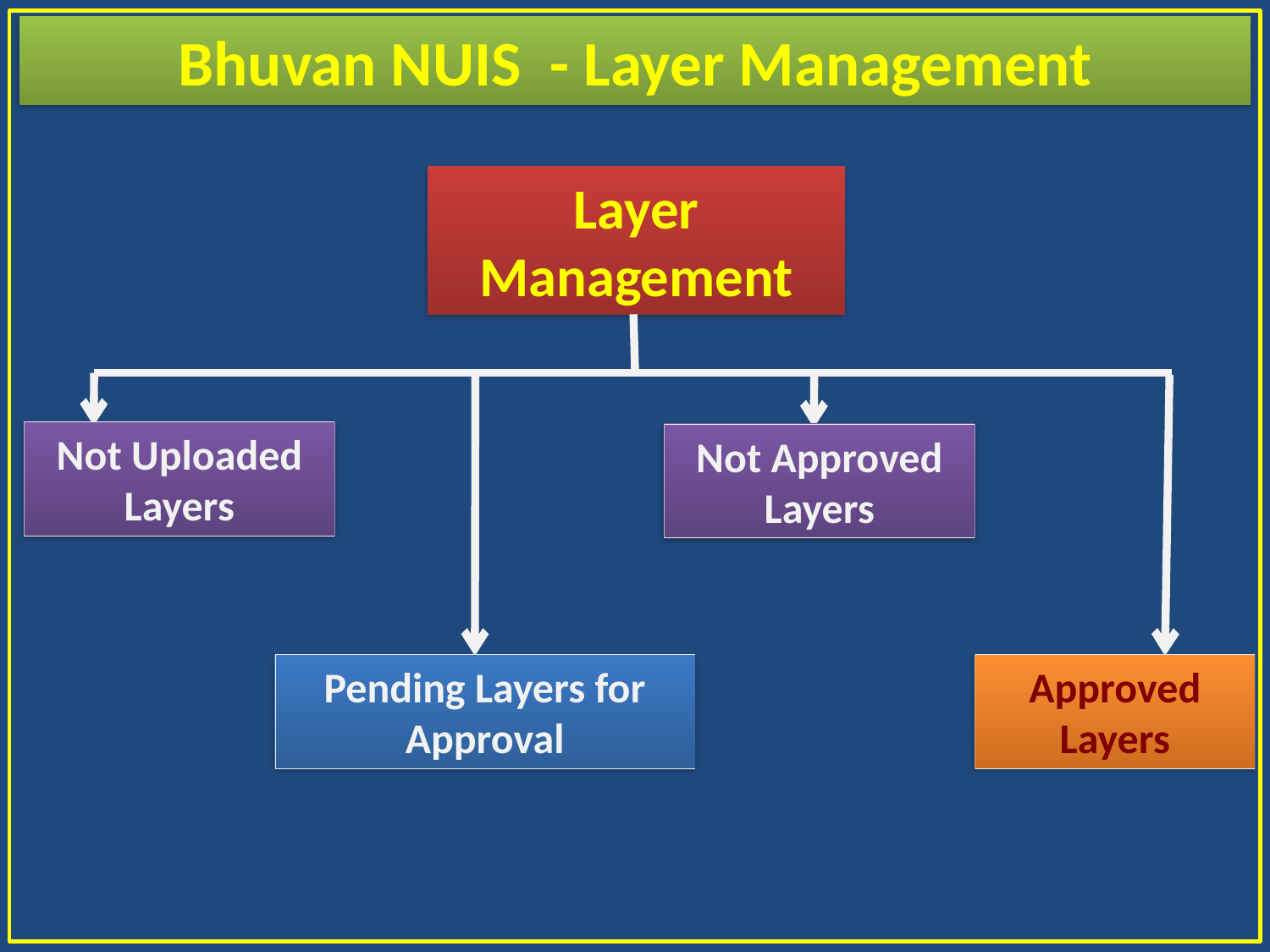

Bhuvan NUIS  - Layer Management
Layer Management
Not Uploaded Layers
Not Approved Layers
Pending Layers for Approval
Approved Layers